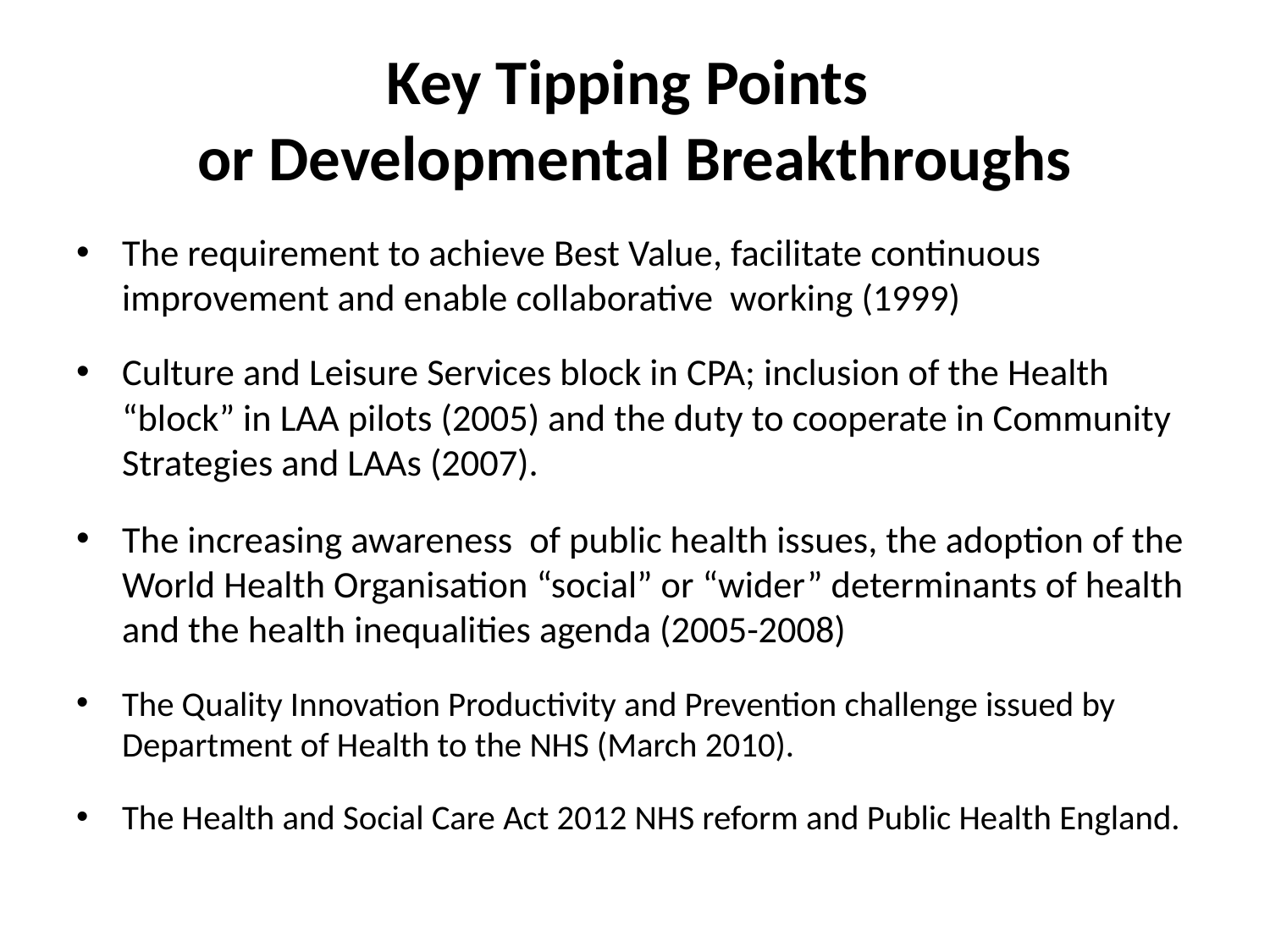

# Key Tipping Points or Developmental Breakthroughs
The requirement to achieve Best Value, facilitate continuous improvement and enable collaborative  working (1999)

Culture and Leisure Services block in CPA; inclusion of the Health “block” in LAA pilots (2005) and the duty to cooperate in Community Strategies and LAAs (2007).

The increasing awareness  of public health issues, the adoption of the World Health Organisation “social” or “wider” determinants of health and the health inequalities agenda (2005-2008)

The Quality Innovation Productivity and Prevention challenge issued by Department of Health to the NHS (March 2010).

The Health and Social Care Act 2012 NHS reform and Public Health England.